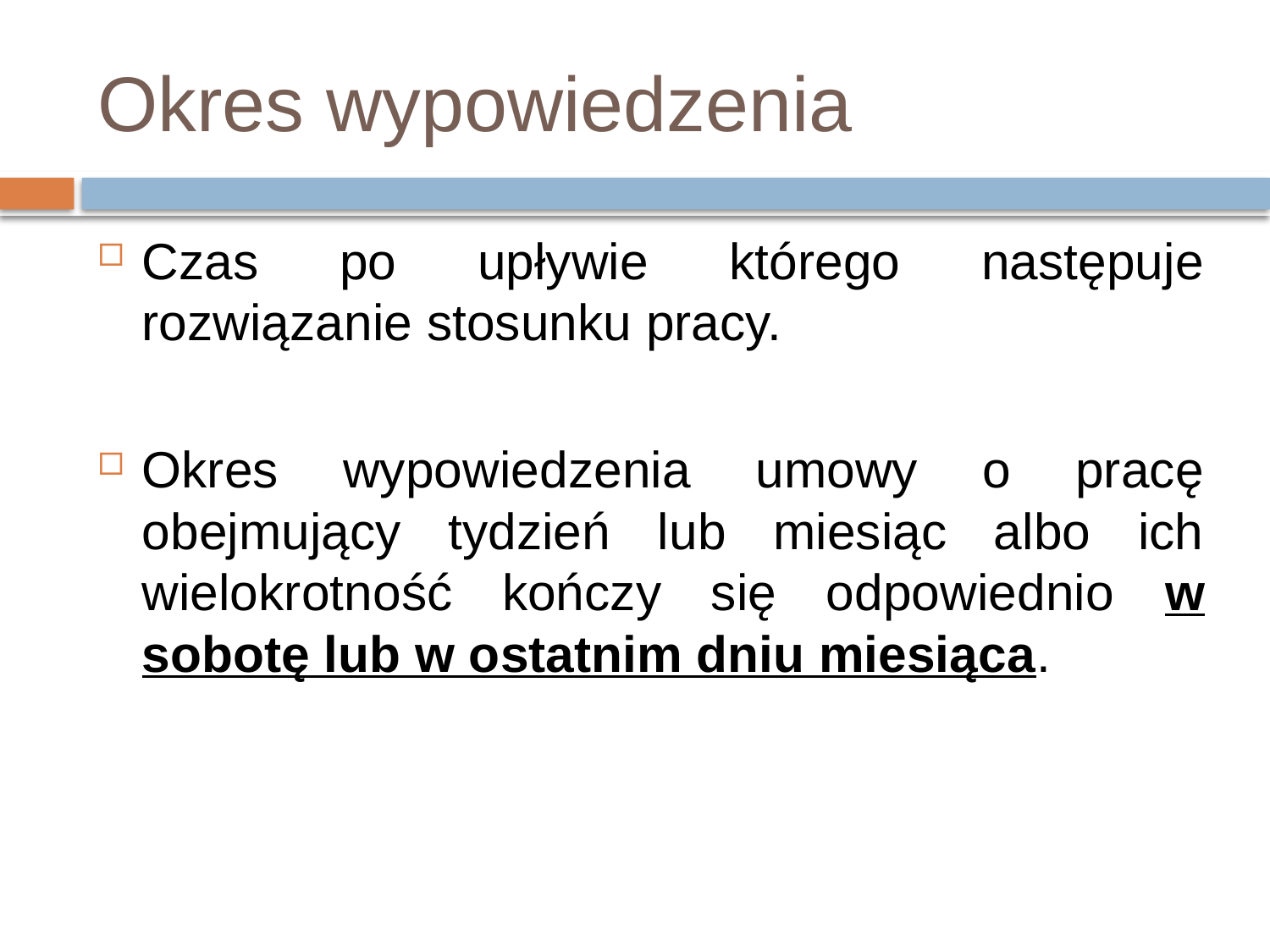

# Okres wypowiedzenia
Czas po upływie którego następuje rozwiązanie stosunku pracy.

Okres wypowiedzenia umowy o pracę obejmujący tydzień lub miesiąc albo ich wielokrotność kończy się odpowiednio w sobotę lub w ostatnim dniu miesiąca.